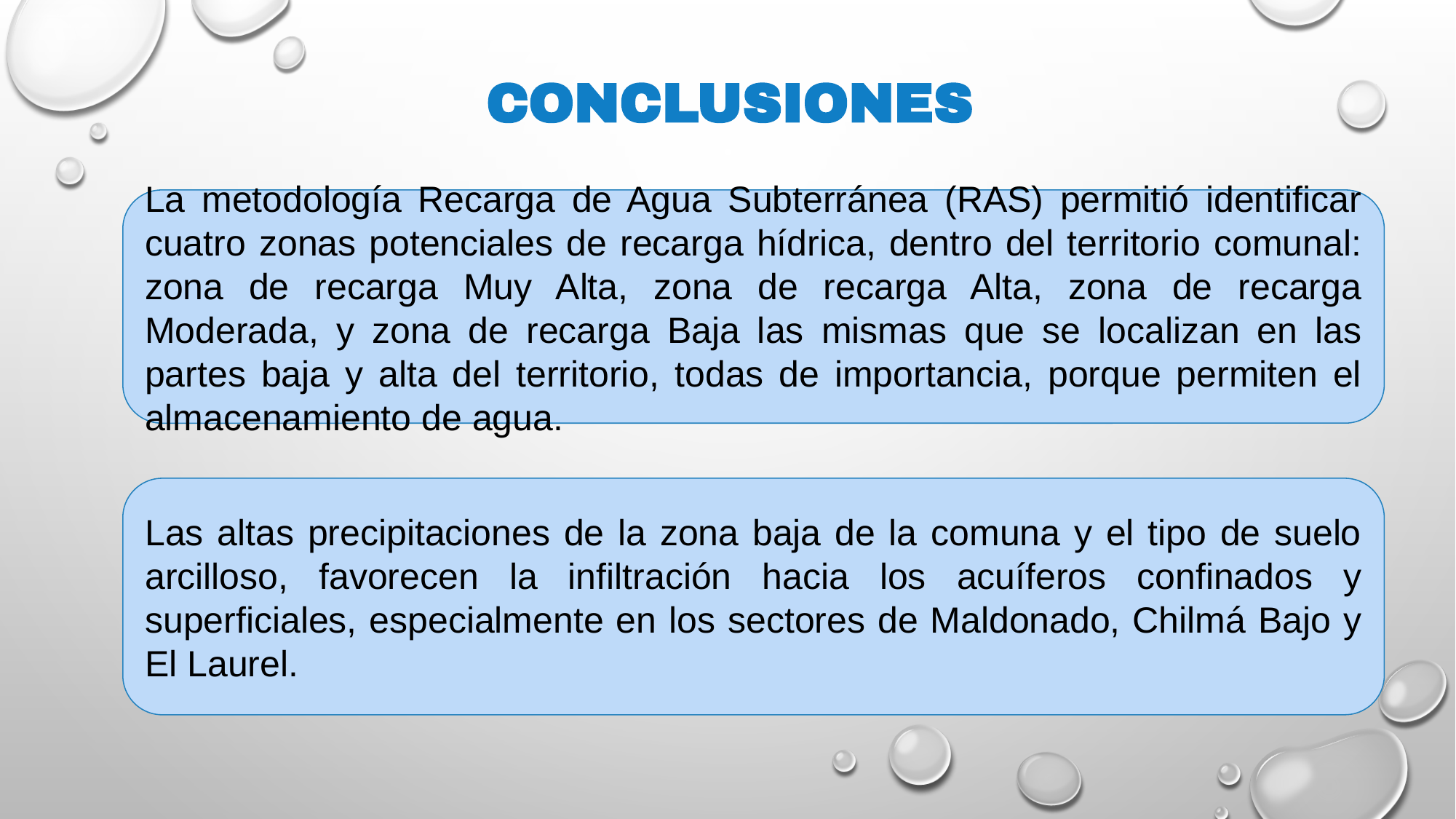

# conclusiones
La metodología Recarga de Agua Subterránea (RAS) permitió identificar cuatro zonas potenciales de recarga hídrica, dentro del territorio comunal: zona de recarga Muy Alta, zona de recarga Alta, zona de recarga Moderada, y zona de recarga Baja las mismas que se localizan en las partes baja y alta del territorio, todas de importancia, porque permiten el almacenamiento de agua.
Las altas precipitaciones de la zona baja de la comuna y el tipo de suelo arcilloso, favorecen la infiltración hacia los acuíferos confinados y superficiales, especialmente en los sectores de Maldonado, Chilmá Bajo y El Laurel.